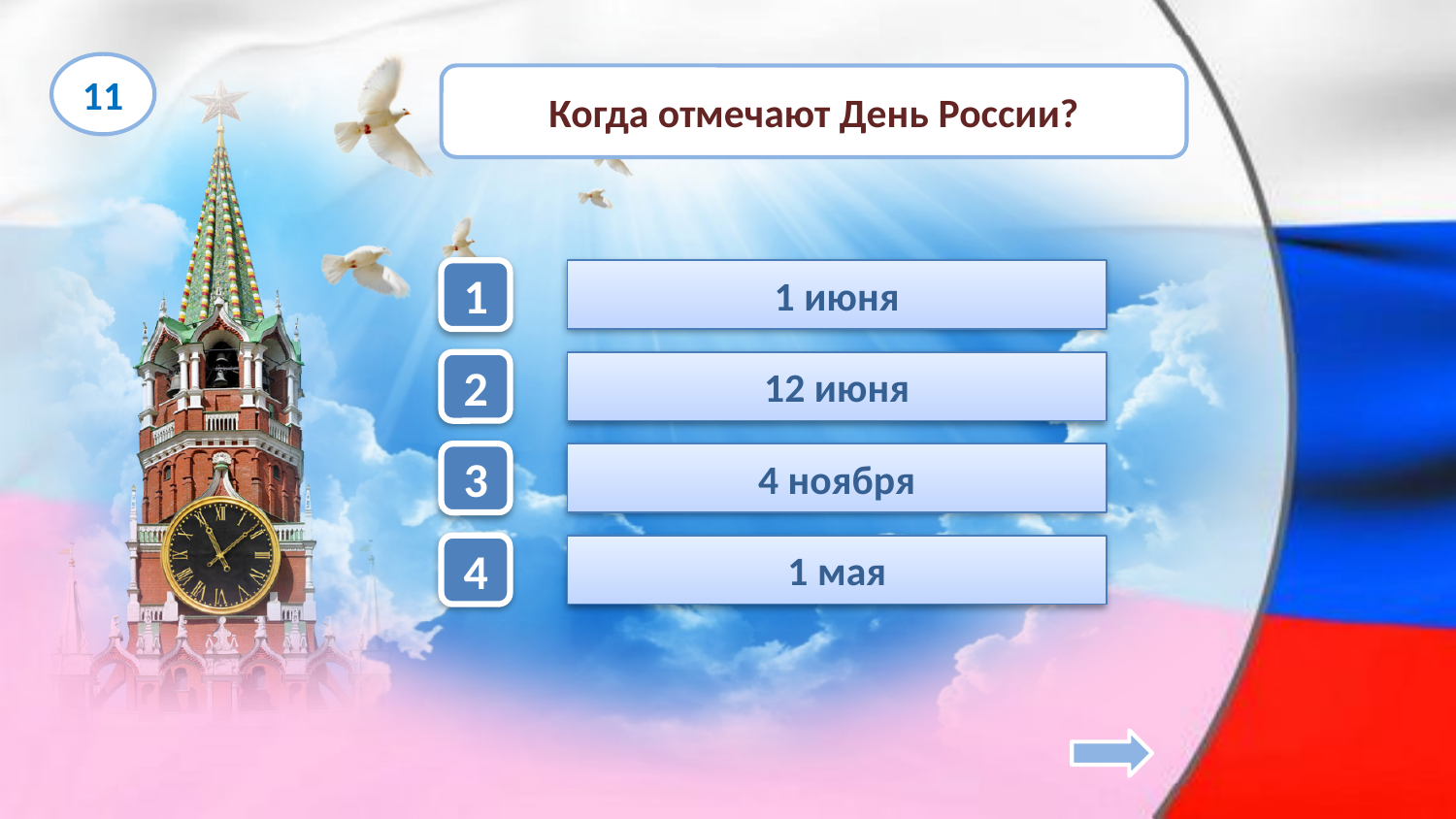

11
Когда отмечают День России?
1
1 июня
12 июня
2
4 ноября
3
1 мая
4